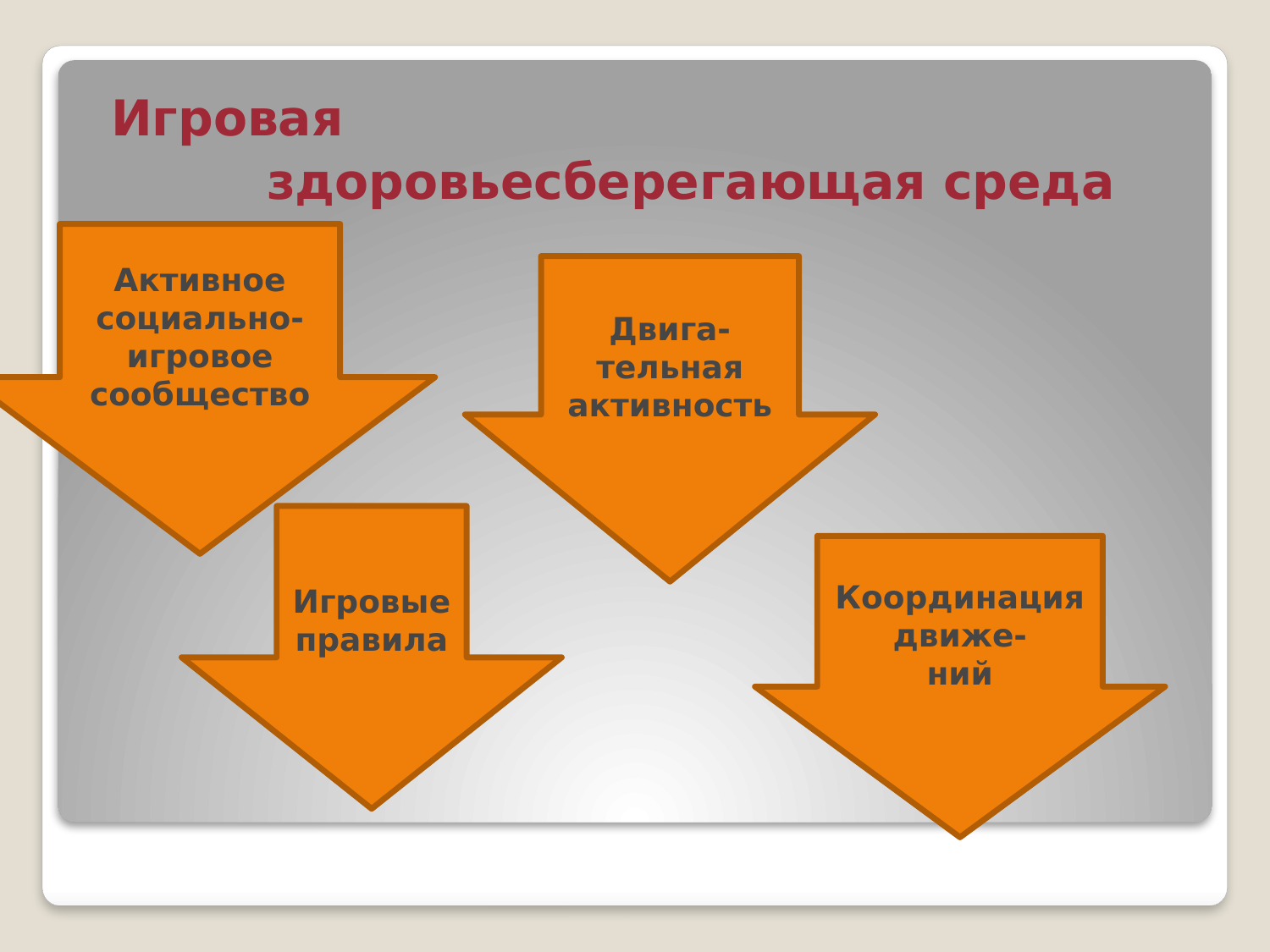

Игровая
          здоровьесберегающая среда
Активное социально-игровое сообщество
Двига-
тельная активность
Игровые правила
Координация движе-
ний